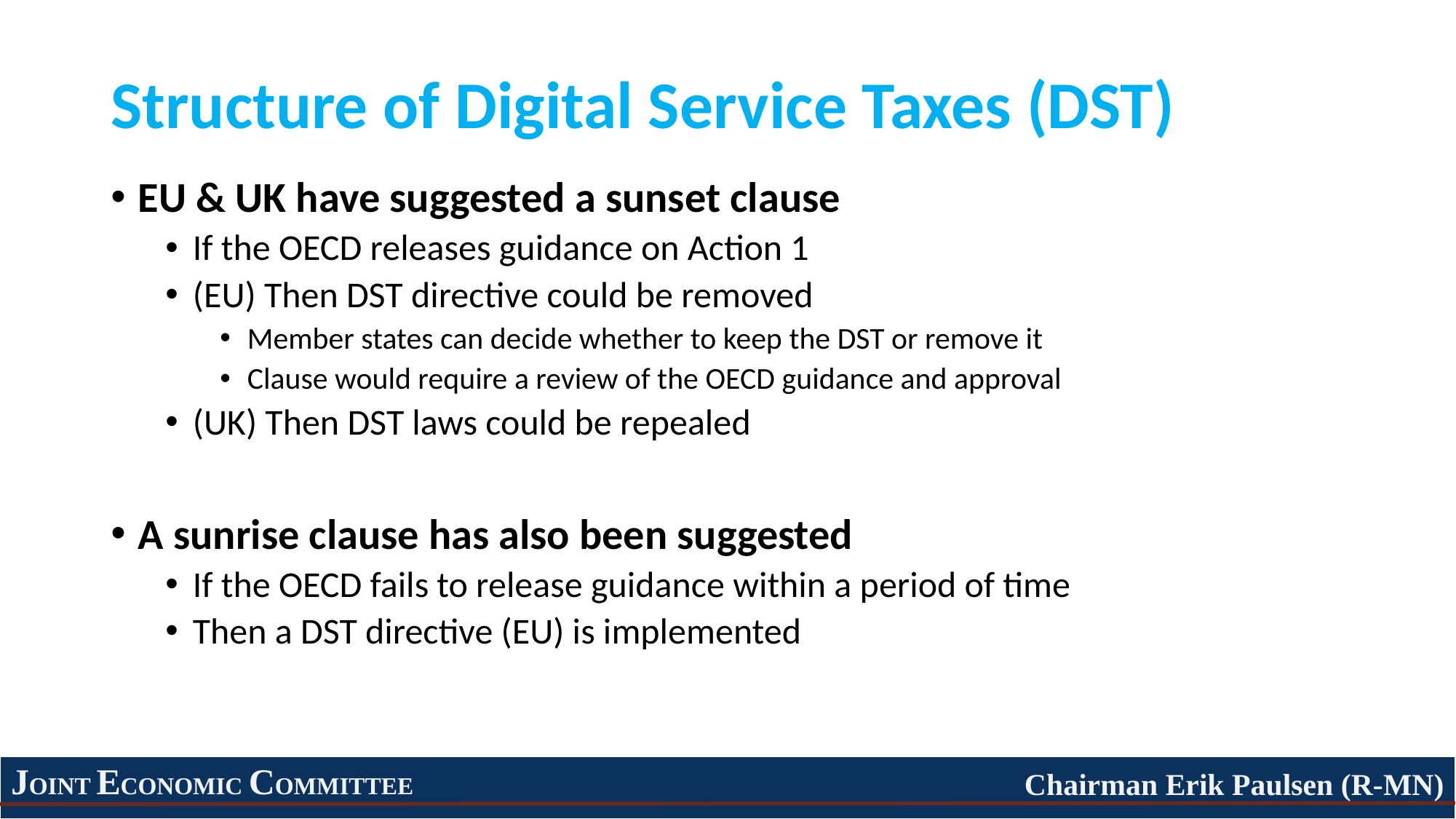

# Structure of Digital Service Taxes (DST)
EU & UK have suggested a sunset clause
If the OECD releases guidance on Action 1
(EU) Then DST directive could be removed
Member states can decide whether to keep the DST or remove it
Clause would require a review of the OECD guidance and approval
(UK) Then DST laws could be repealed

A sunrise clause has also been suggested
If the OECD fails to release guidance within a period of time
Then a DST directive (EU) is implemented

JOINT ECONOMIC COMMITTEE

Chairman Erik Paulsen (R-MN)